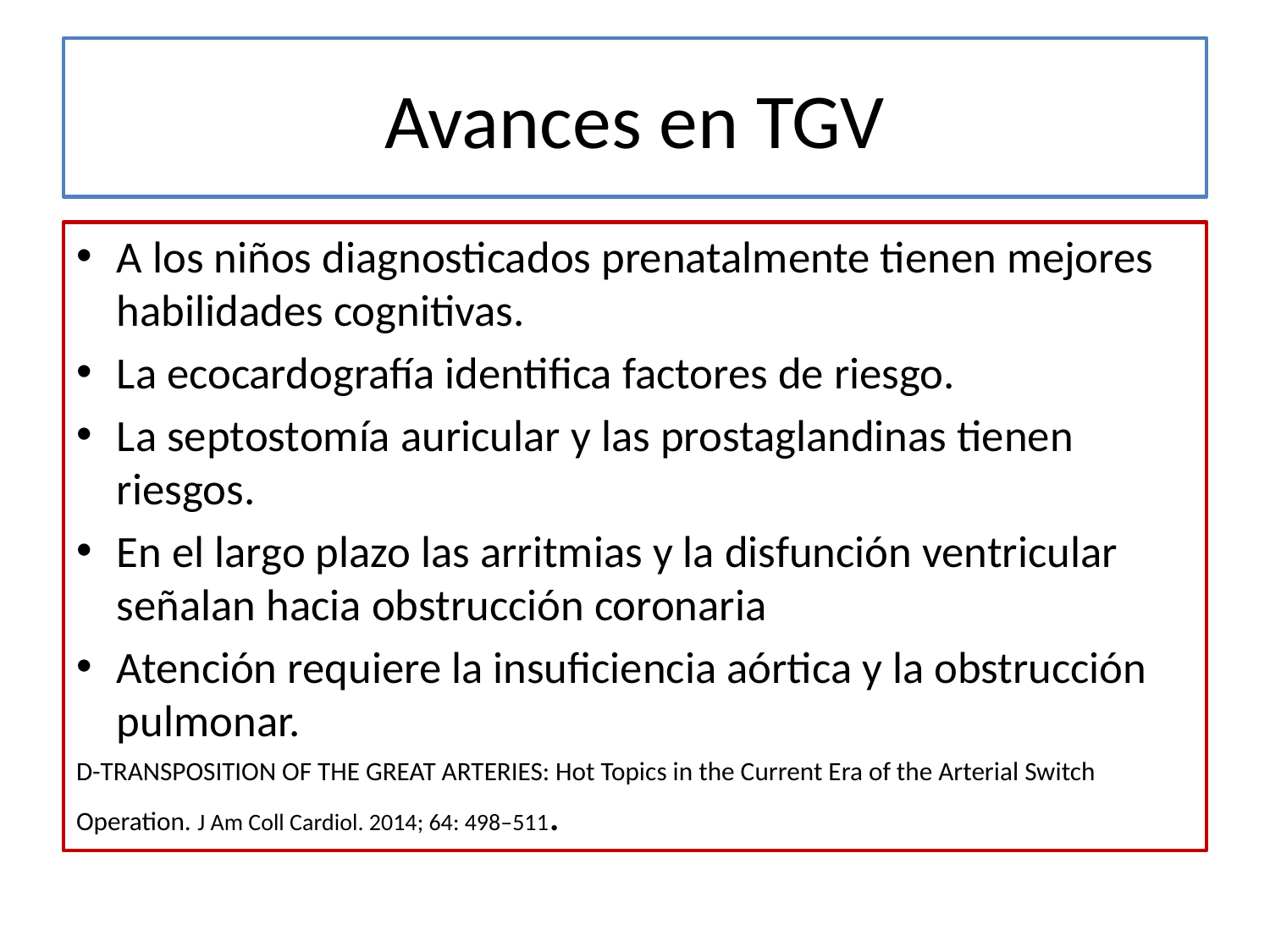

# Avances en TGV
A los niños diagnosticados prenatalmente tienen mejores habilidades cognitivas.
La ecocardografía identifica factores de riesgo.
La septostomía auricular y las prostaglandinas tienen riesgos.
En el largo plazo las arritmias y la disfunción ventricular señalan hacia obstrucción coronaria
Atención requiere la insuficiencia aórtica y la obstrucción pulmonar.
D-TRANSPOSITION OF THE GREAT ARTERIES: Hot Topics in the Current Era of the Arterial Switch Operation. J Am Coll Cardiol. 2014; 64: 498–511.